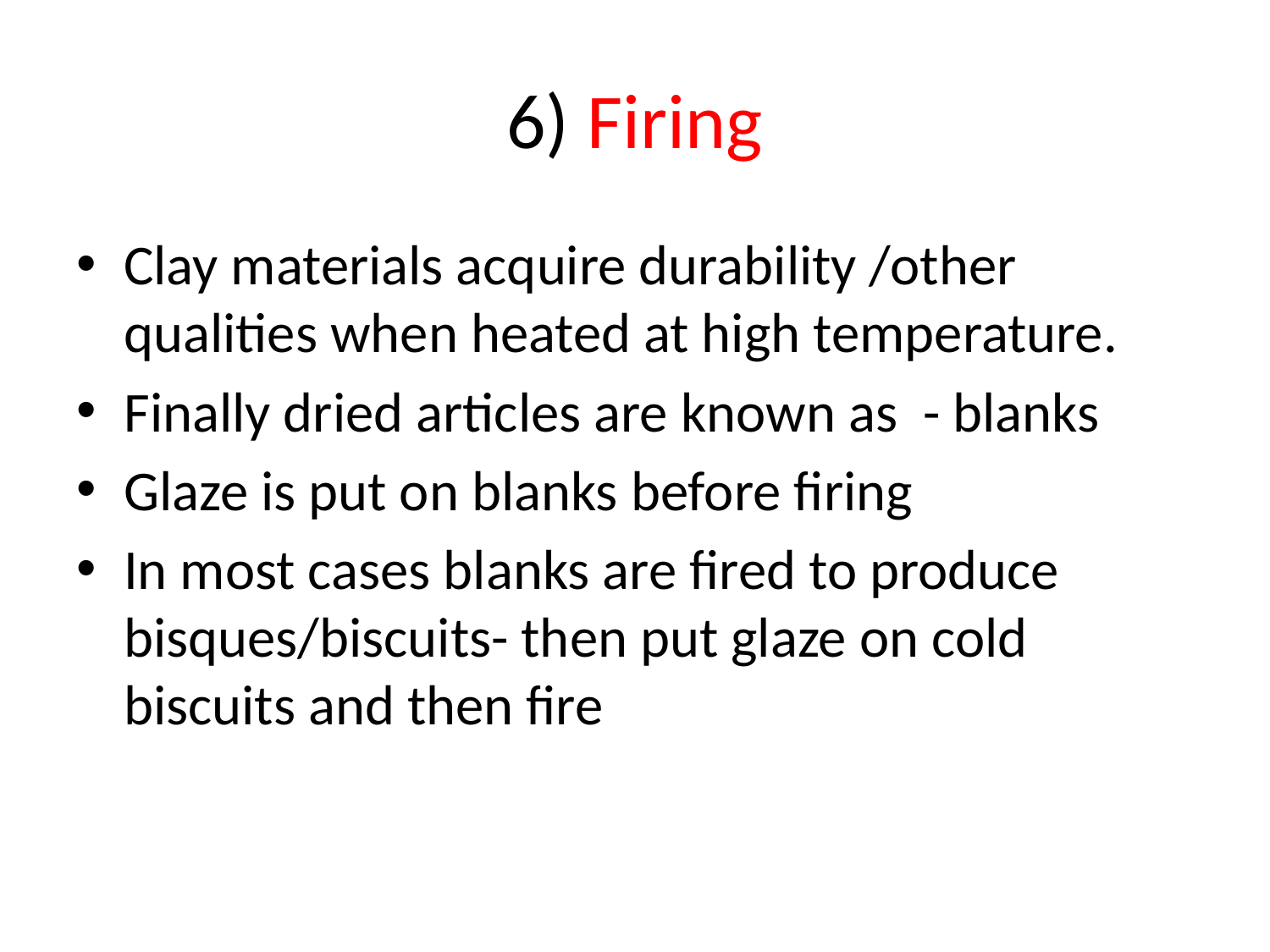

# 6) Firing
Clay materials acquire durability /other qualities when heated at high temperature.
Finally dried articles are known as  - blanks
Glaze is put on blanks before firing
In most cases blanks are fired to produce bisques/biscuits- then put glaze on cold biscuits and then fire